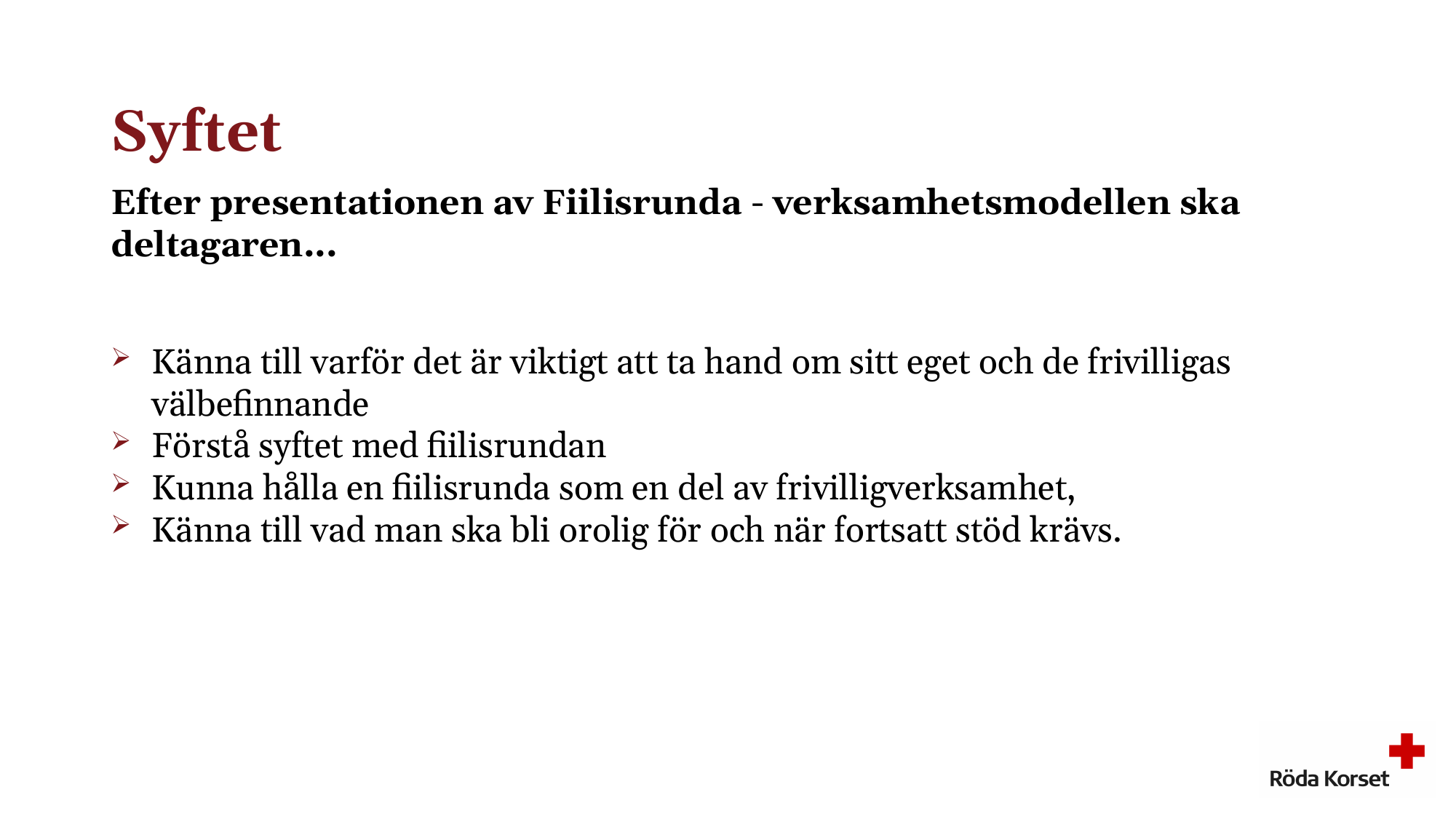

# Syftet
Efter presentationen av Fiilisrunda - verksamhetsmodellen ska deltagaren...
Känna till varför det är viktigt att ta hand om sitt eget och de frivilligas välbefinnande
Förstå syftet med fiilisrundan
Kunna hålla en fiilisrunda som en del av frivilligverksamhet,
Känna till vad man ska bli orolig för och när fortsatt stöd krävs.